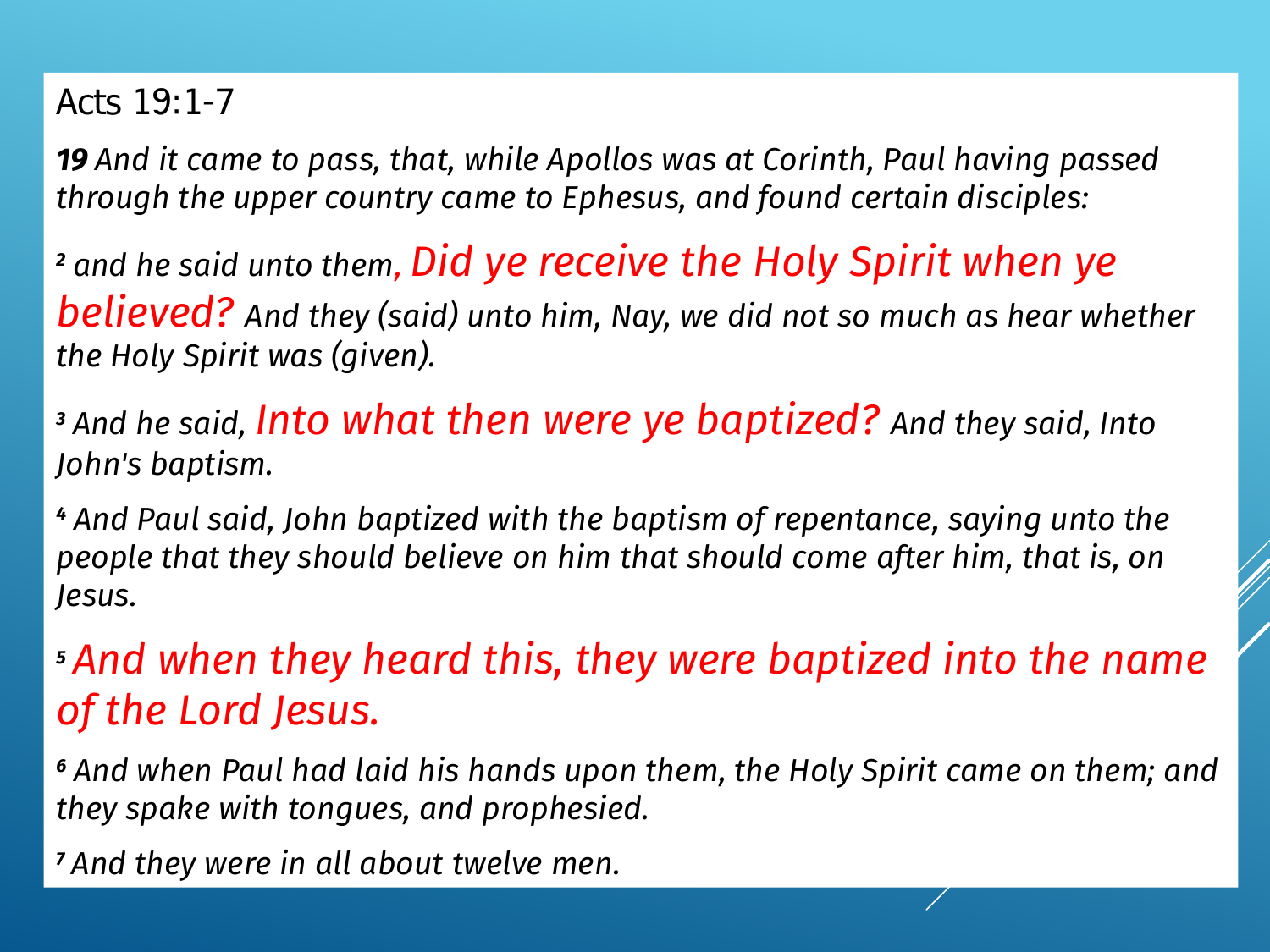

Acts 19:1-7
19 And it came to pass, that, while Apollos was at Corinth, Paul having passed through the upper country came to Ephesus, and found certain disciples:
2 and he said unto them, Did ye receive the Holy Spirit when ye believed? And they (said) unto him, Nay, we did not so much as hear whether the Holy Spirit was (given).
3 And he said, Into what then were ye baptized? And they said, Into John's baptism.
4 And Paul said, John baptized with the baptism of repentance, saying unto the people that they should believe on him that should come after him, that is, on Jesus.
5 And when they heard this, they were baptized into the name of the Lord Jesus.
6 And when Paul had laid his hands upon them, the Holy Spirit came on them; and they spake with tongues, and prophesied.
7 And they were in all about twelve men.
3